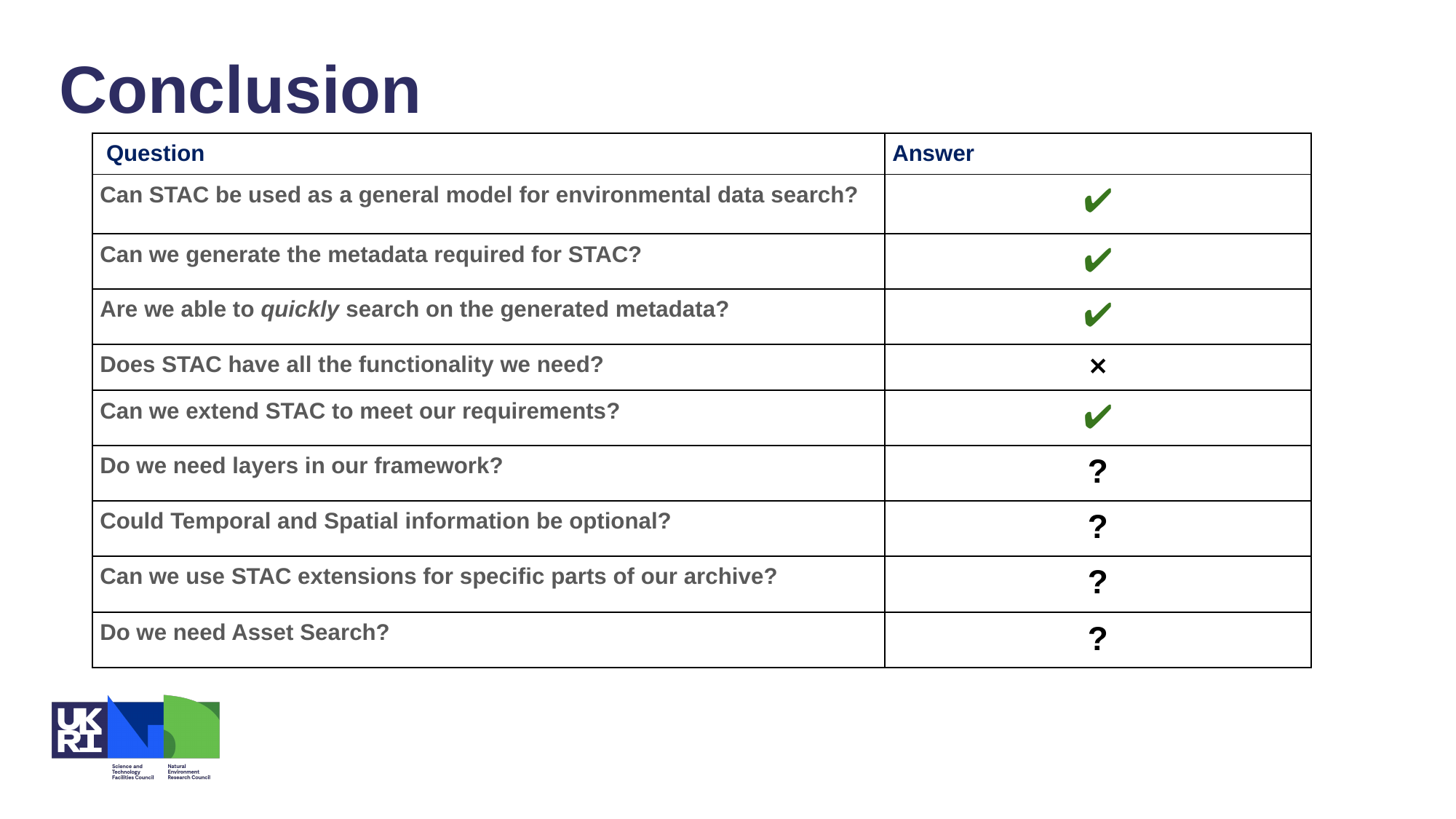

Conclusion
| Question | Answer |
| --- | --- |
| Can STAC be used as a general model for environmental data search? | ✔ |
| Can we generate the metadata required for STAC? | ✔ |
| Are we able to quickly search on the generated metadata? | ✔ |
| Does STAC have all the functionality we need? | ❌ |
| Can we extend STAC to meet our requirements? | ✔ |
| Do we need layers in our framework? | ? |
| Could Temporal and Spatial information be optional? | ? |
| Can we use STAC extensions for specific parts of our archive? | ? |
| Do we need Asset Search? | ? |